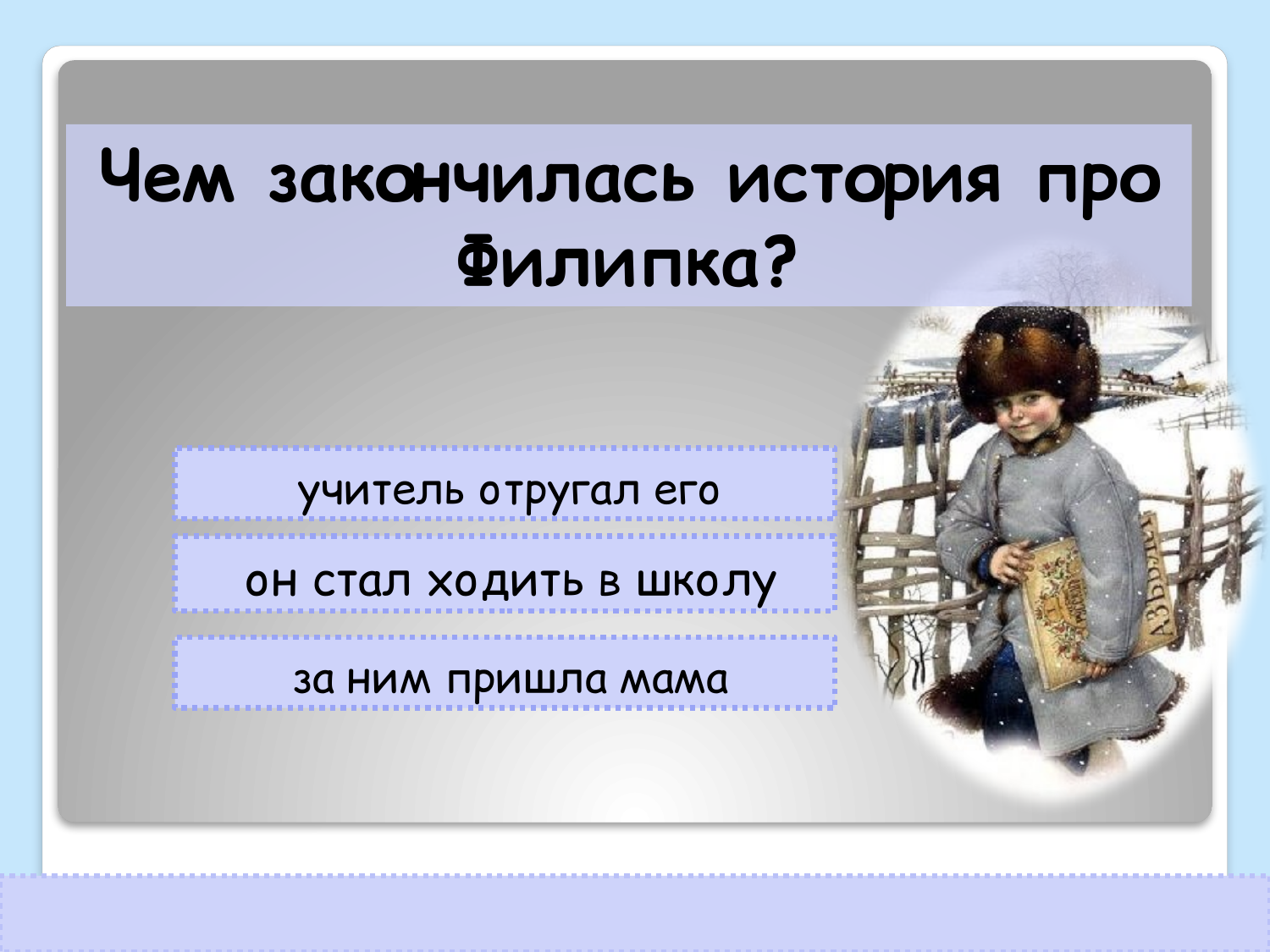

Чем закончилась история про Филипка?
учитель отругал его
он стал ходить в школу
за ним пришла мама